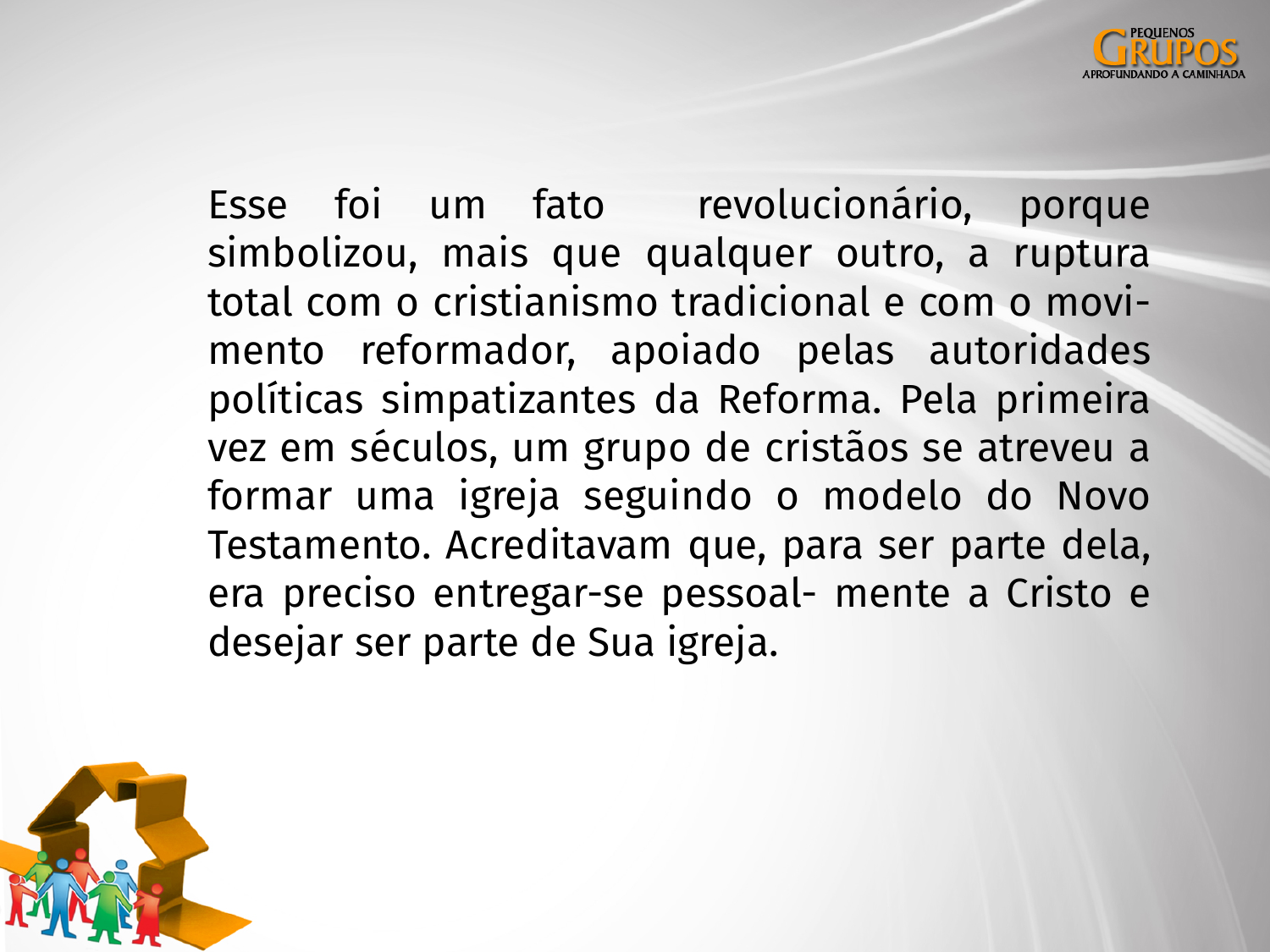

Esse foi um fato  revolucionário, porque simbolizou, mais que qualquer outro, a ruptura total com o cristianismo tradicional e com o movi- mento reformador, apoiado pelas autoridades políticas simpatizantes da Reforma. Pela primeira vez em séculos, um grupo de cristãos se atreveu a formar uma igreja seguindo o modelo do Novo Testamento. Acreditavam que, para ser parte dela, era preciso entregar-se pessoal- mente a Cristo e desejar ser parte de Sua igreja.